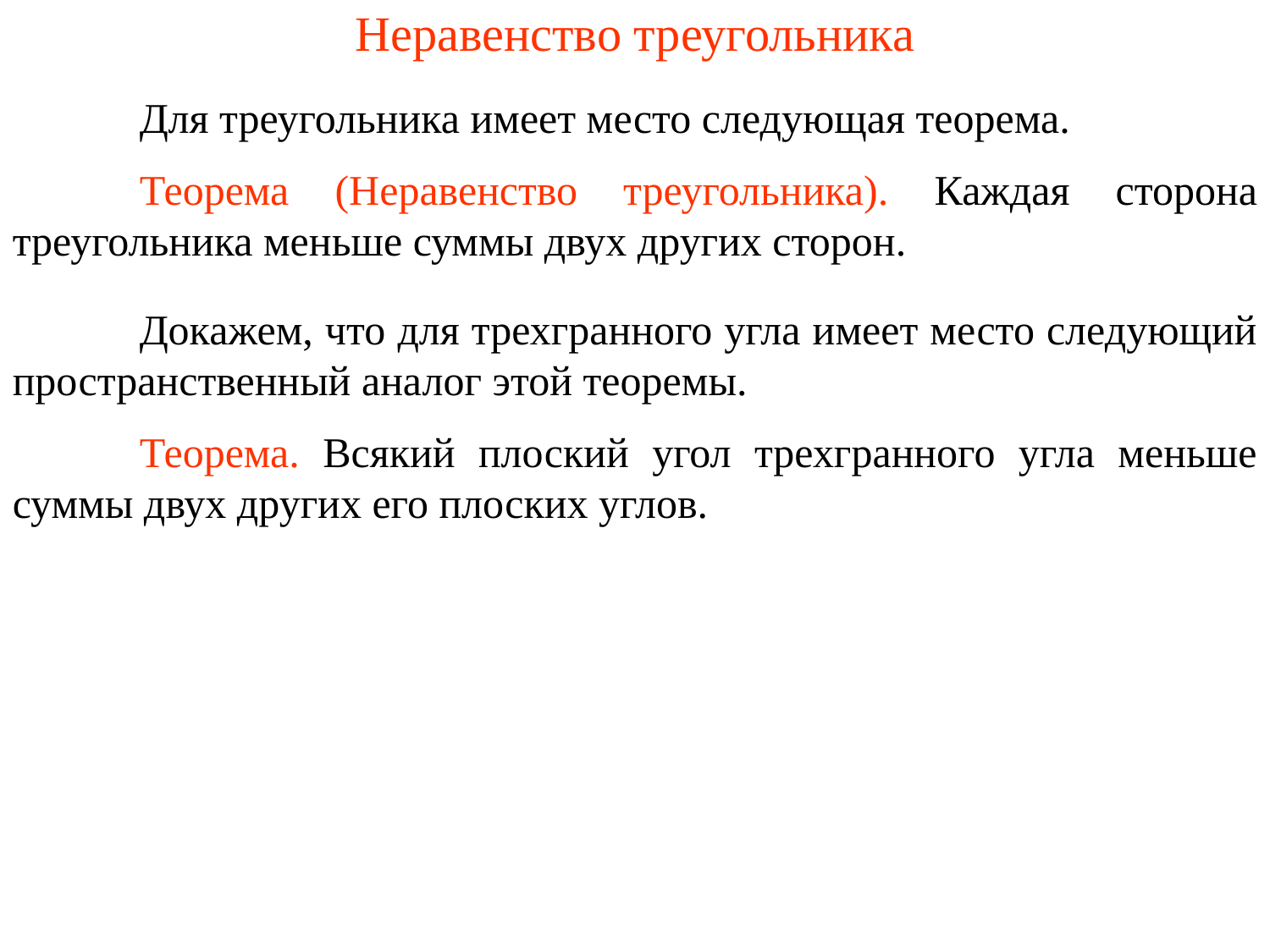

# Неравенство треугольника
	Для треугольника имеет место следующая теорема.
	Теорема (Неравенство треугольника). Каждая сторона треугольника меньше суммы двух других сторон.
	Докажем, что для трехгранного угла имеет место следующий пространственный аналог этой теоремы.
	Теорема. Всякий плоский угол трехгранного угла меньше суммы двух других его плоских углов.